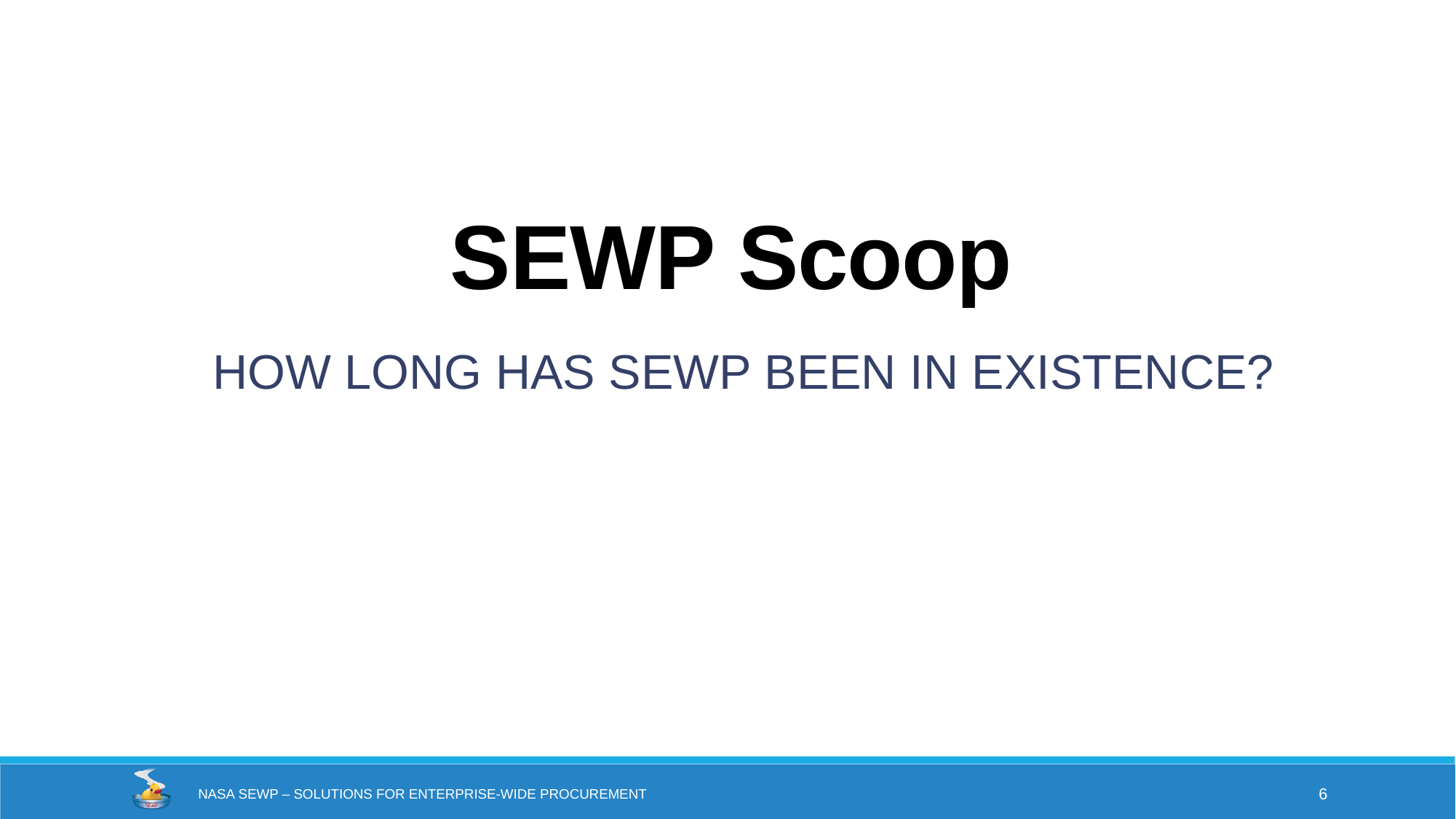

# SEWP Scoop
HOW LONG HAS SEWP BEEN IN EXISTENCE?
6